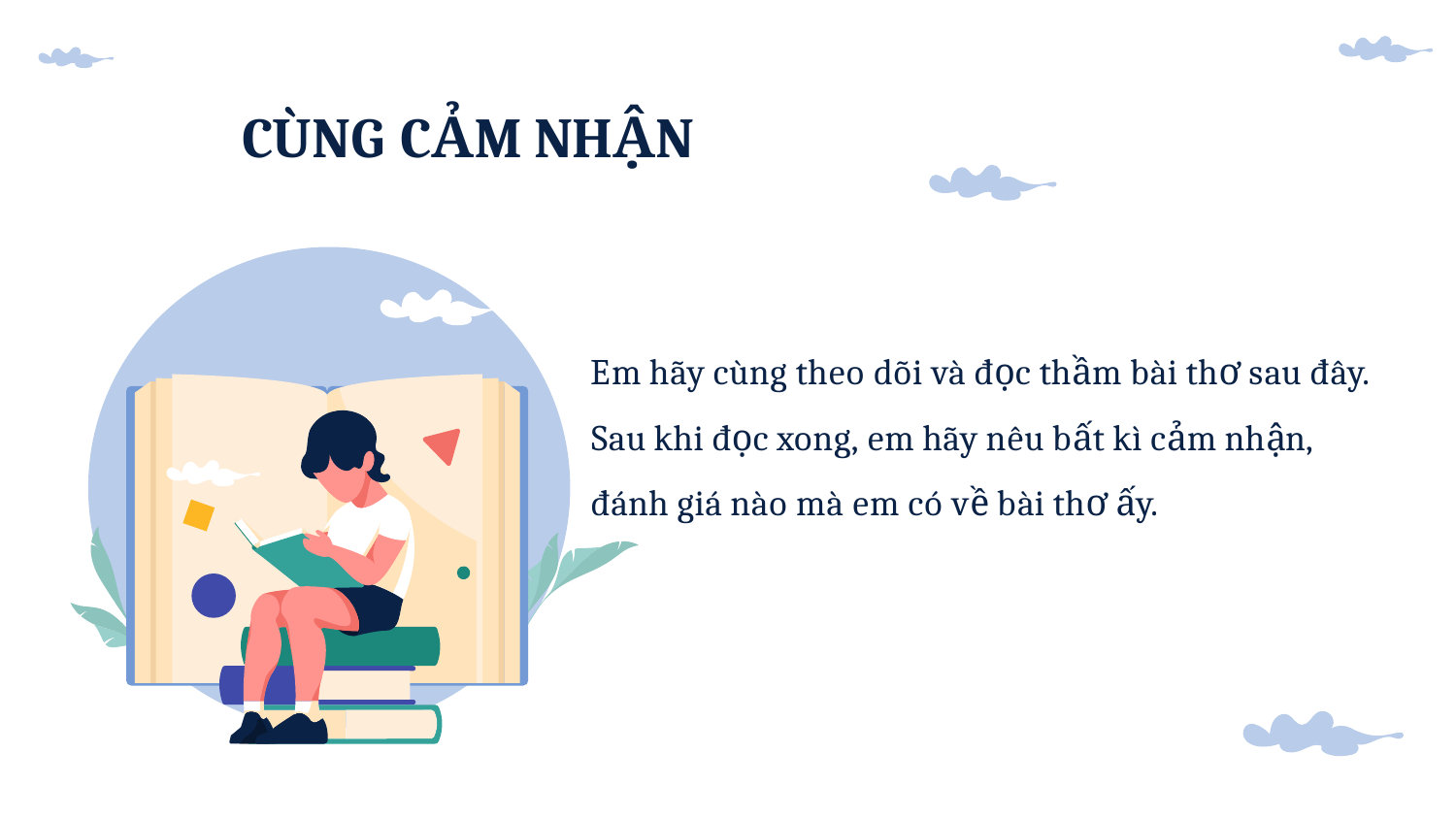

# CÙNG CẢM NHẬN

Em hãy cùng theo dõi và đọc thầm bài thơ sau đây.
Sau khi đọc xong, em hãy nêu bất kì cảm nhận, đánh giá nào mà em có về bài thơ ấy.